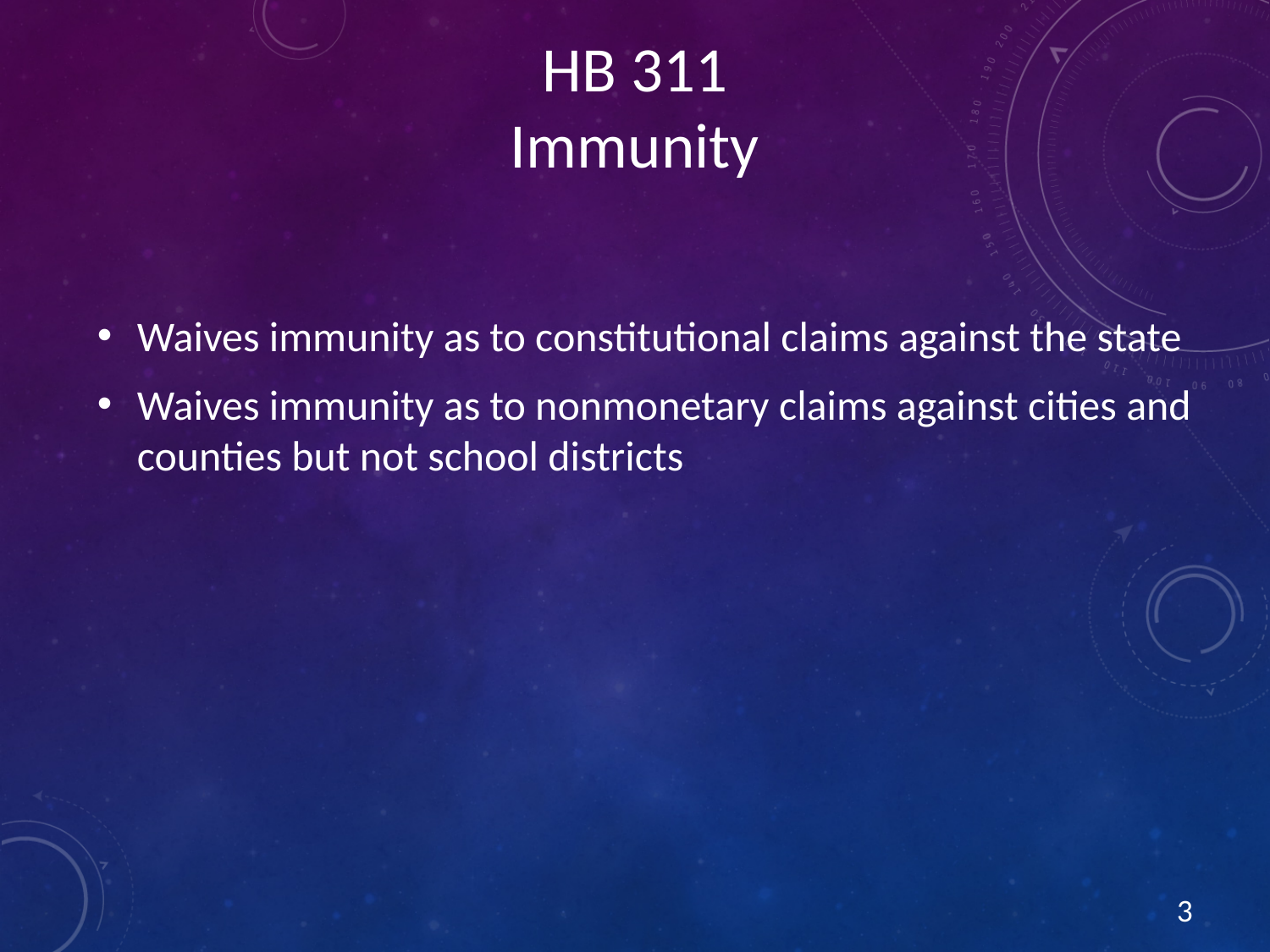

# HB 311 Immunity
Waives immunity as to constitutional claims against the state
Waives immunity as to nonmonetary claims against cities and counties but not school districts

3